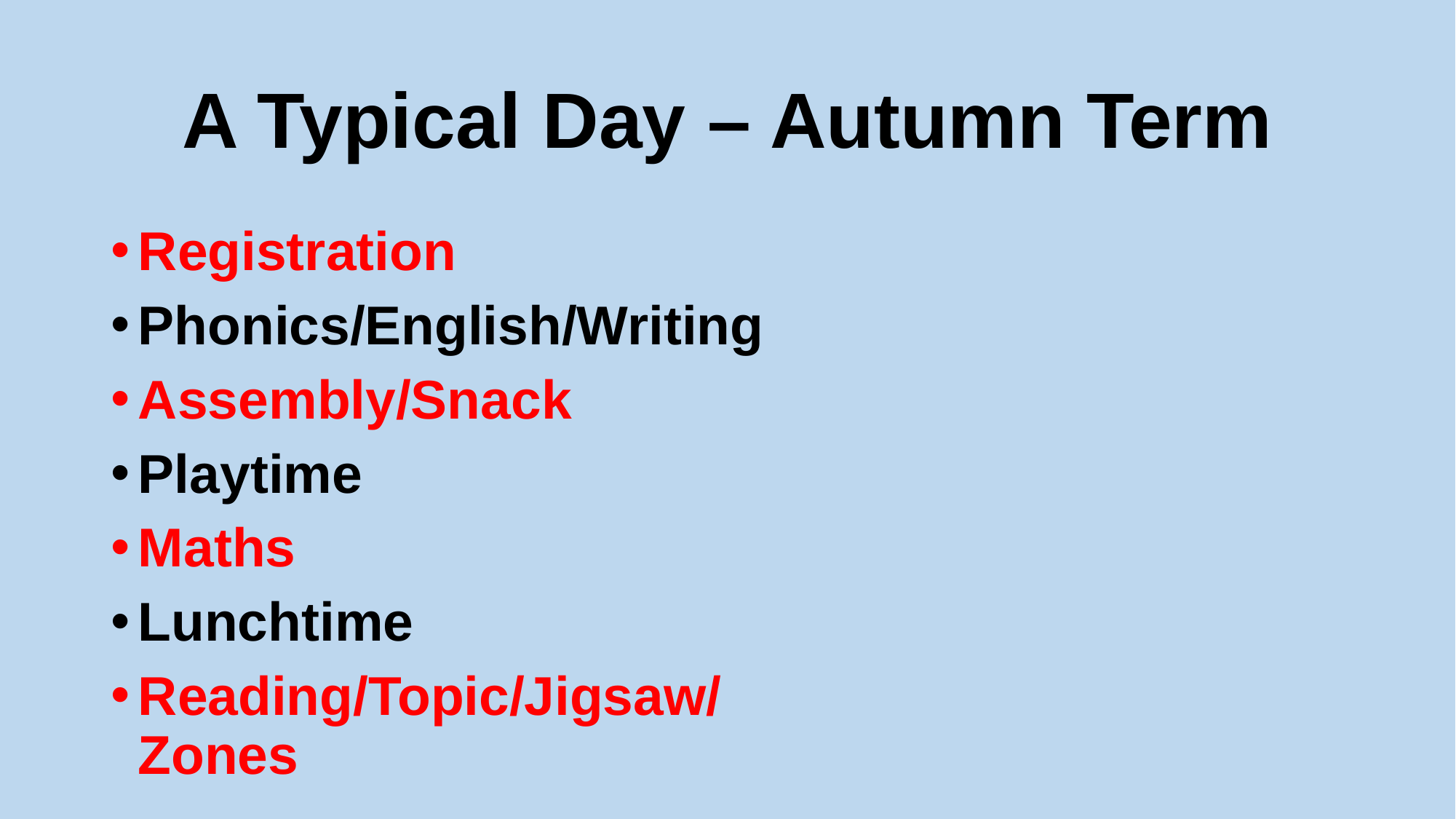

# A Typical Day – Autumn Term
Registration
Phonics/English/Writing
Assembly/Snack
Playtime
Maths
Lunchtime
Reading/Topic/Jigsaw/Zones